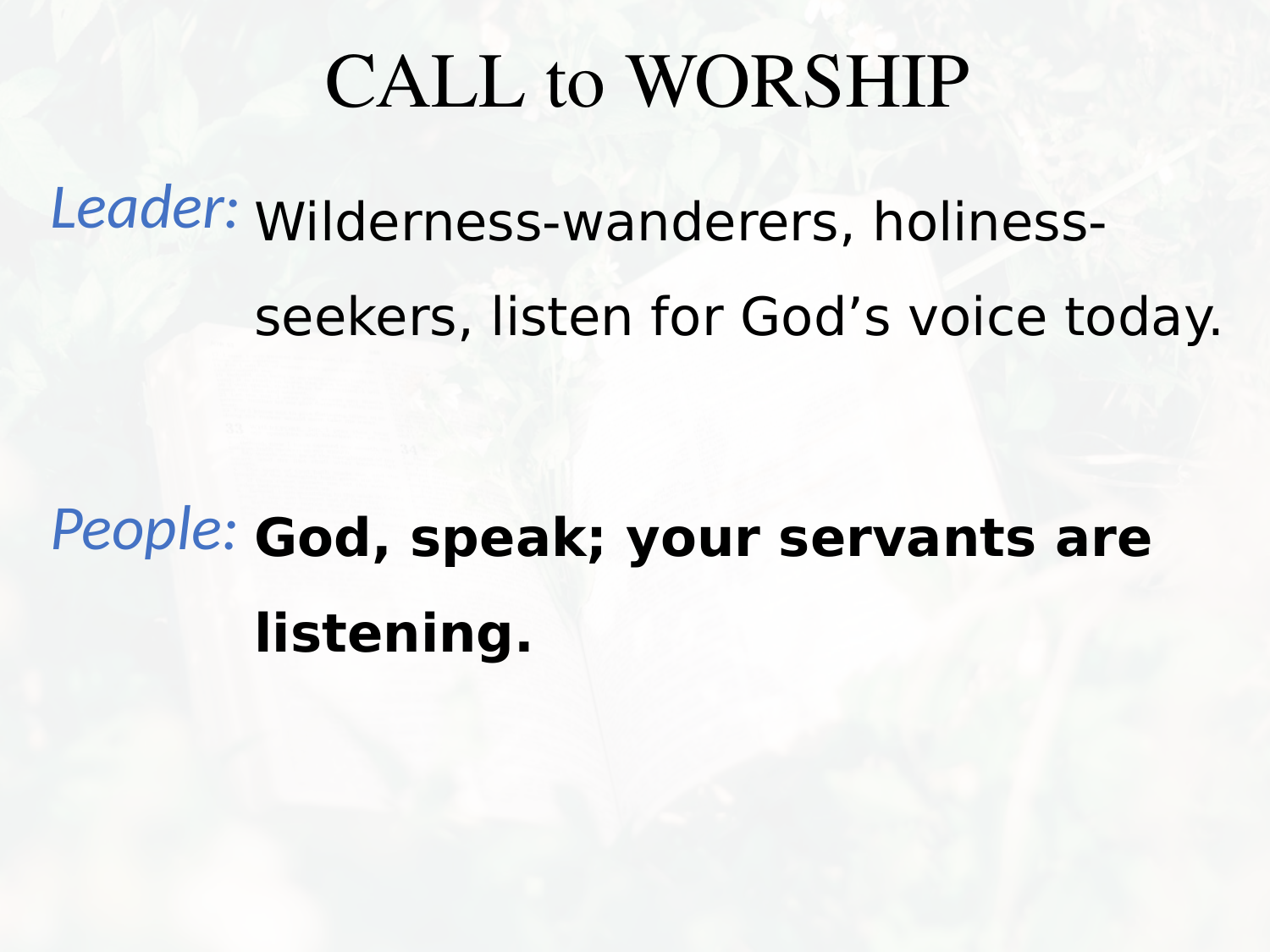

Wilderness-wanderers, holiness-seekers, listen for God’s voice today.
God, speak; your servants are listening.